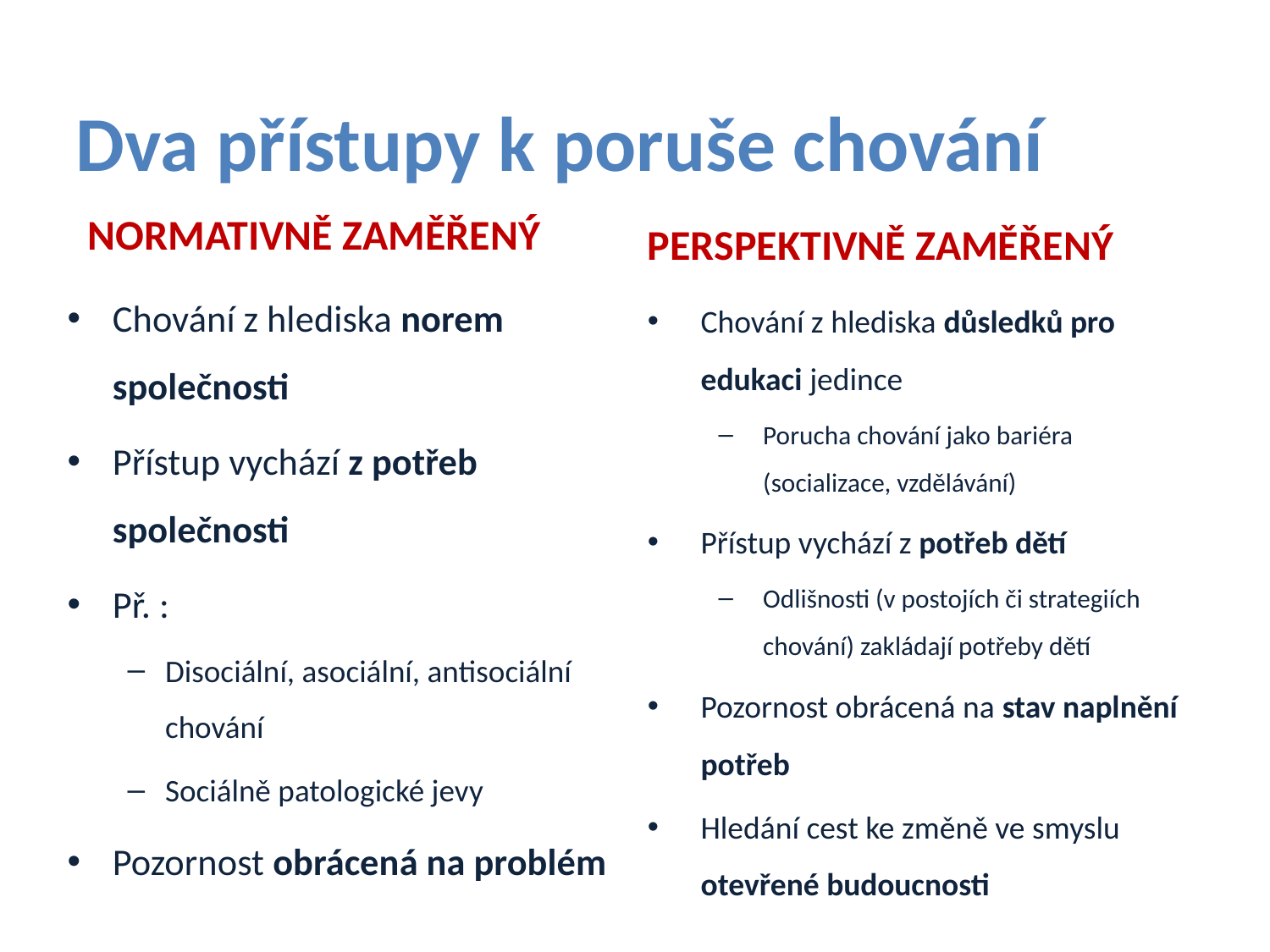

Dva přístupy k poruše chování
NORMATIVNĚ ZAMĚŘENÝ
PERSPEKTIVNĚ ZAMĚŘENÝ
Chování z hlediska norem společnosti
Přístup vychází z potřeb společnosti
Př. :
Disociální, asociální, antisociální chování
Sociálně patologické jevy
Pozornost obrácená na problém
Chování z hlediska důsledků pro edukaci jedince
Porucha chování jako bariéra (socializace, vzdělávání)
Přístup vychází z potřeb dětí
Odlišnosti (v postojích či strategiích chování) zakládají potřeby dětí
Pozornost obrácená na stav naplnění potřeb
Hledání cest ke změně ve smyslu otevřené budoucnosti